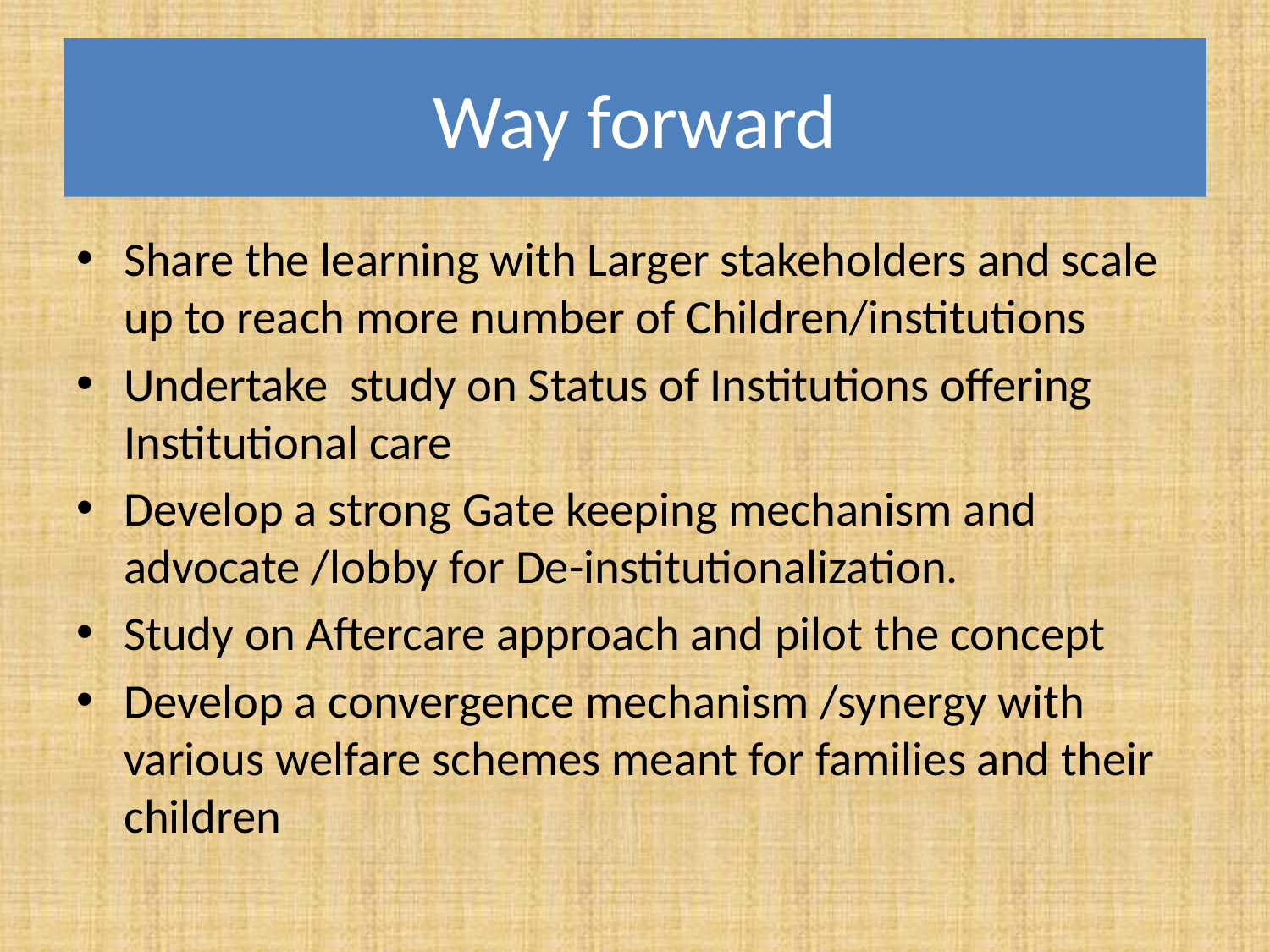

# Way forward
Share the learning with Larger stakeholders and scale up to reach more number of Children/institutions
Undertake  study on Status of Institutions offering Institutional care
Develop a strong Gate keeping mechanism and advocate /lobby for De-institutionalization.
Study on Aftercare approach and pilot the concept
Develop a convergence mechanism /synergy with various welfare schemes meant for families and their children